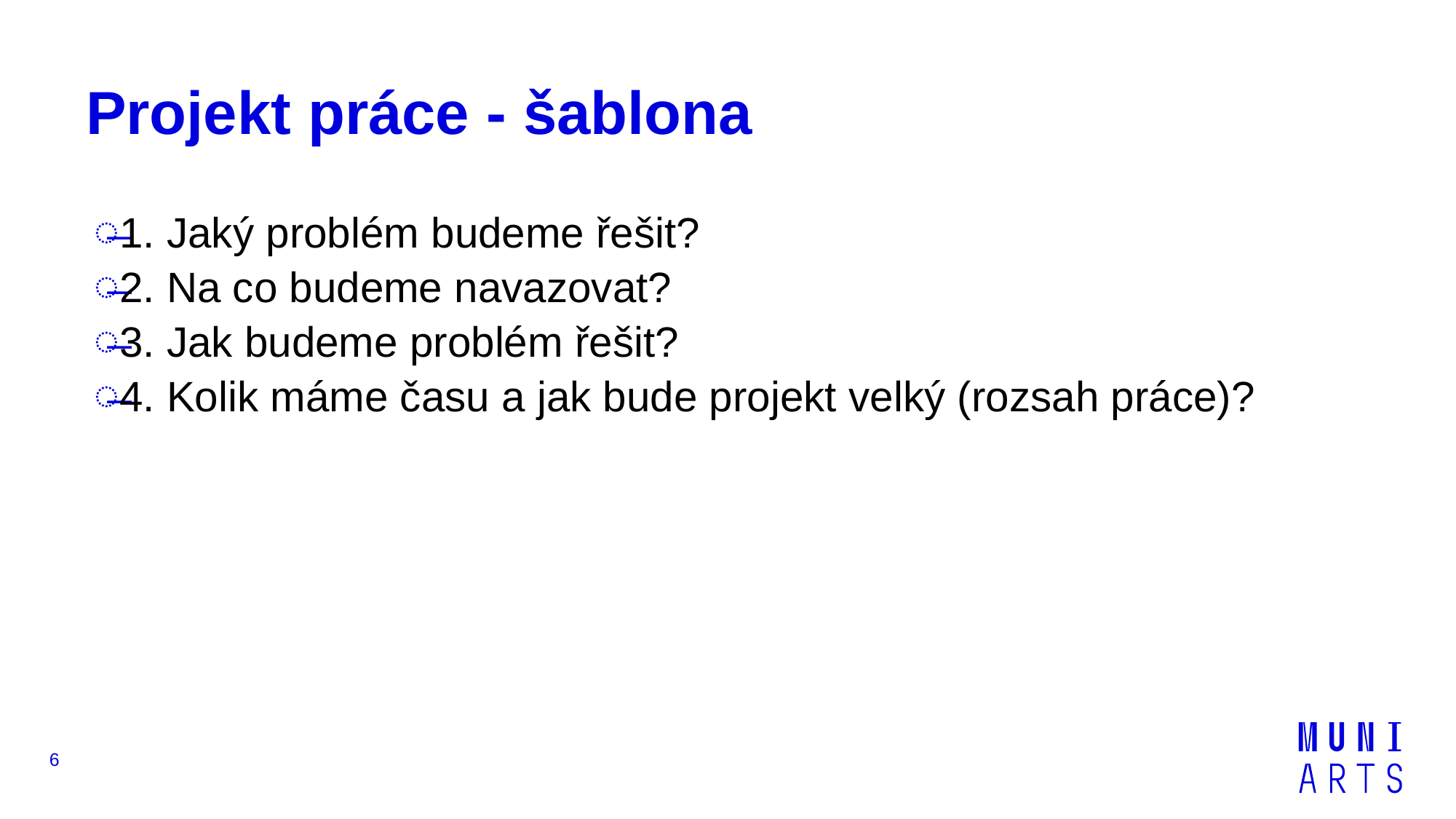

# Projekt práce - šablona
1. Jaký problém budeme řešit?
2. Na co budeme navazovat?
3. Jak budeme problém řešit?
4. Kolik máme času a jak bude projekt velký (rozsah práce)?
6